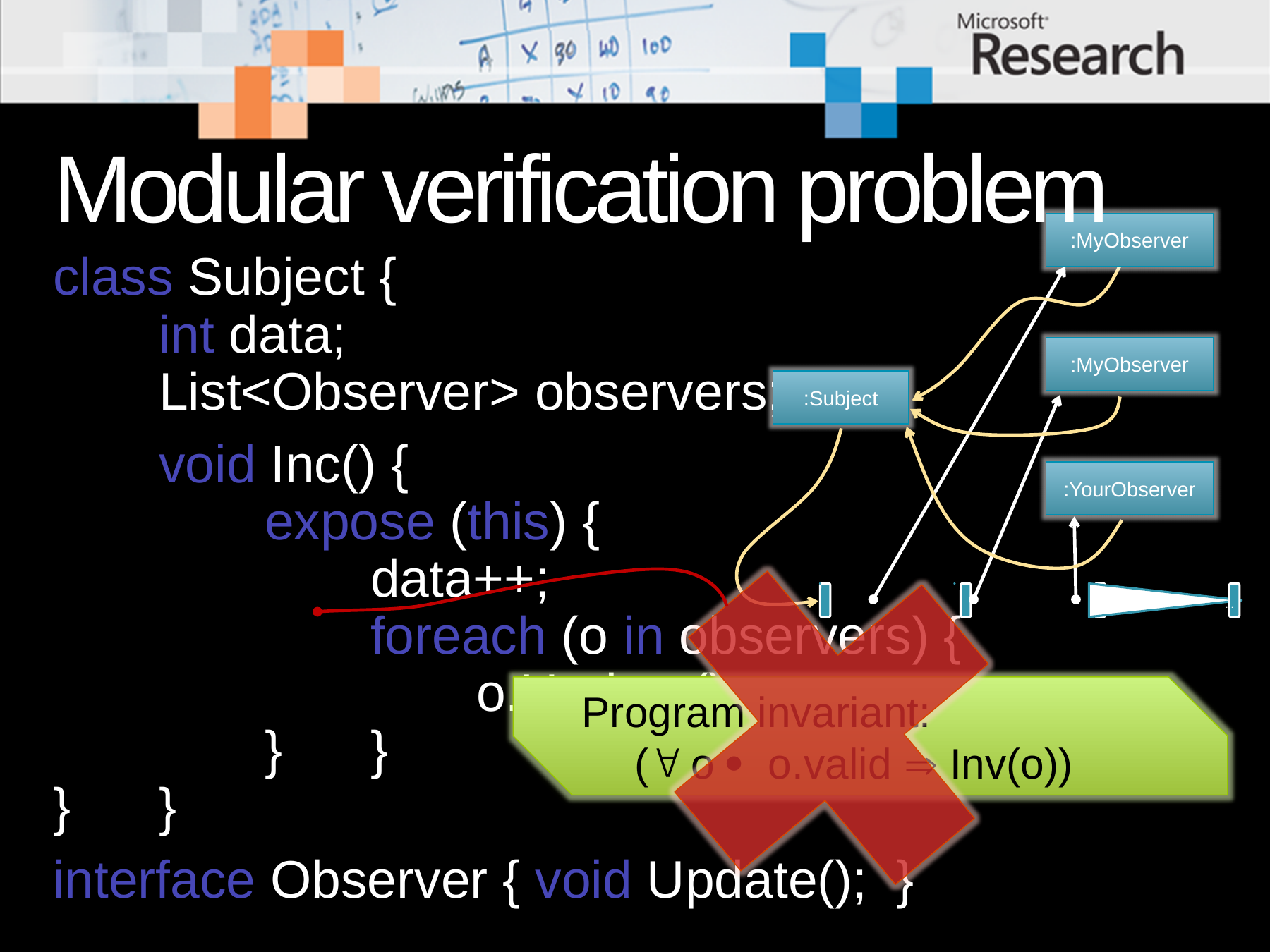

# Modular verification problem
:MyObserver

:MyObserver
:Subject

:YourObserver
 …
class Subject {
	int data;
	List<Observer> observers;
	void Inc() {
		expose (this) {
			data++;
			foreach (o in observers) {
				o.Update();
		}	}
}	}
interface Observer { void Update();  }

Program invariant:
(∀ o •  o.valid ⇒ Inv(o))